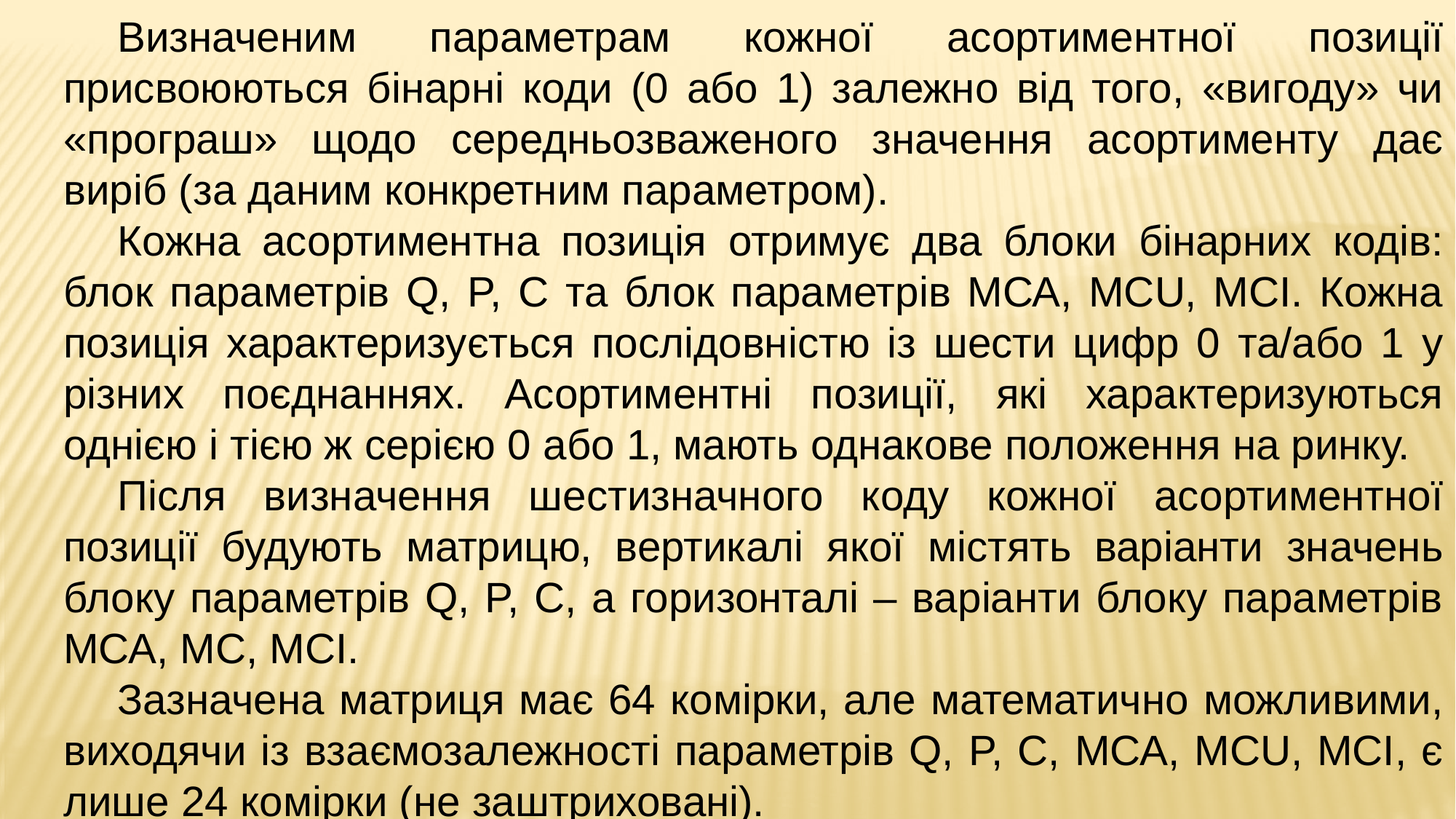

Визначеним параметрам кожної асортиментної позиції присвоюються бінарні коди (0 або 1) залежно від того, «вигоду» чи «програш» щодо середньозваженого значення асортименту дає виріб (за даним конкретним параметром).
Кожна асортиментна позиція отримує два блоки бінарних кодів: блок параметрів Q, P, C та блок параметрів MСА, MCU, MCI. Кожна позиція характеризується послідовністю із шести цифр 0 та/або 1 у різних поєднаннях. Асортиментні позиції, які характеризуються однією і тією ж серією 0 або 1, мають однакове положення на ринку.
Після визначення шестизначного коду кожної асортиментної позиції будують матрицю, вертикалі якої містять варіанти значень блоку параметрів Q, P, C, а горизонталі – варіанти блоку параметрів MСА, MC, MCI.
Зазначена матриця має 64 комірки, але математично можливими, виходячи із взаємозалежності параметрів Q, P, C, MСА, MCU, MCI, є лише 24 комірки (не заштриховані).